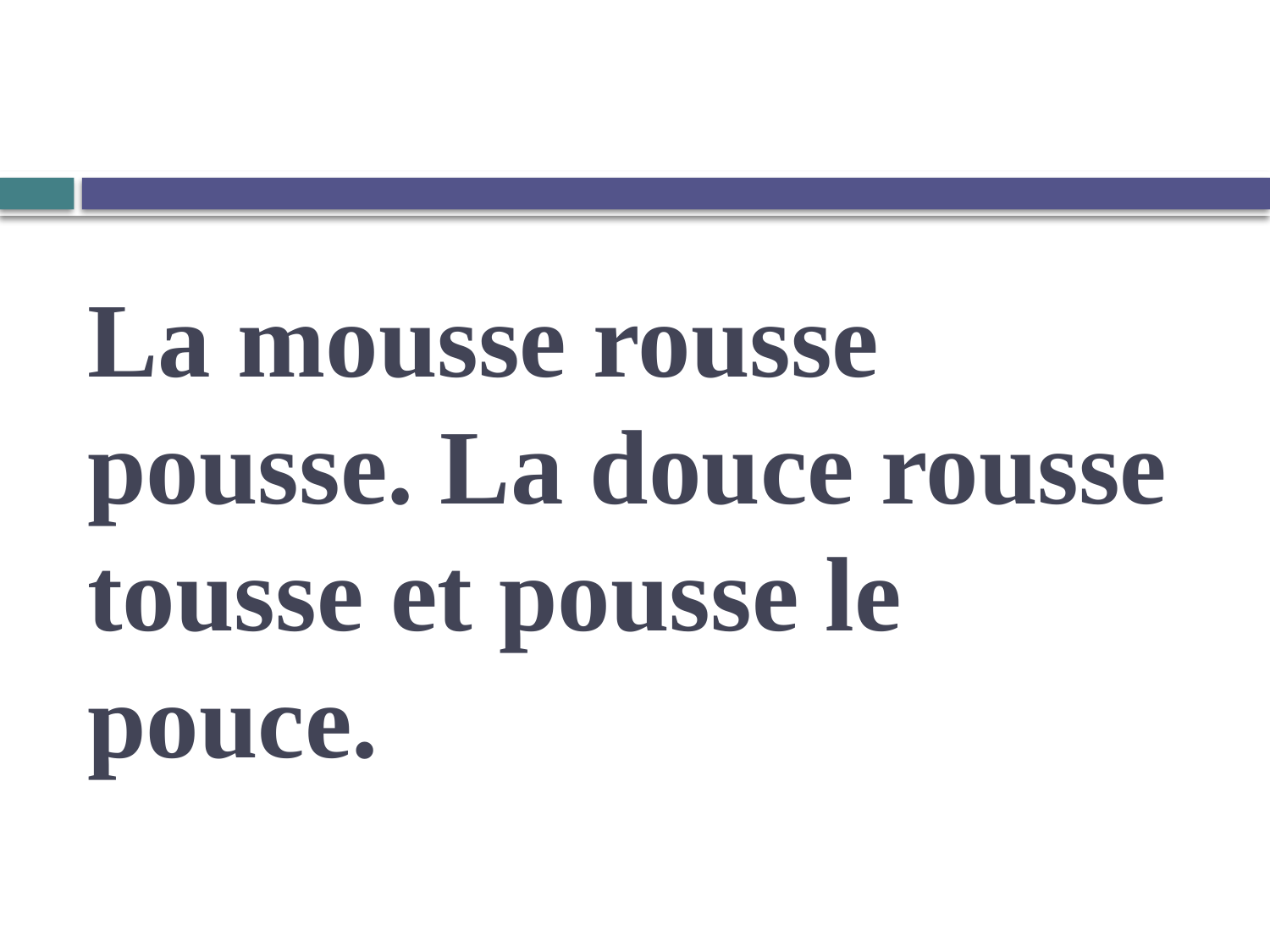

# La mousse rousse pousse. La douce rousse tousse et pousse le pouce.